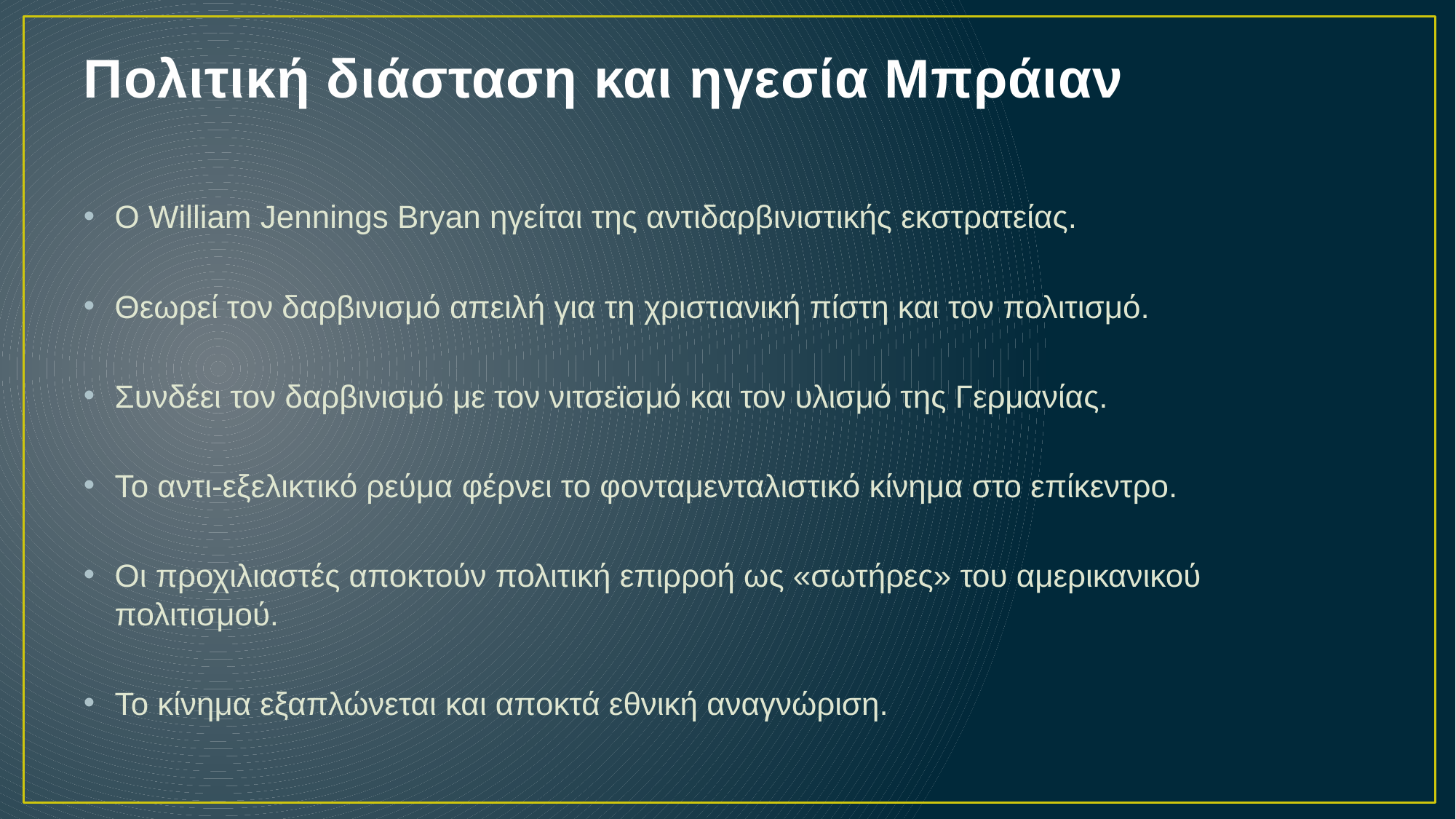

# Πολιτική διάσταση και ηγεσία Μπράιαν
Ο William Jennings Bryan ηγείται της αντιδαρβινιστικής εκστρατείας.

Θεωρεί τον δαρβινισμό απειλή για τη χριστιανική πίστη και τον πολιτισμό.

Συνδέει τον δαρβινισμό με τον νιτσεϊσμό και τον υλισμό της Γερμανίας.

Το αντι-εξελικτικό ρεύμα φέρνει το φονταμενταλιστικό κίνημα στο επίκεντρο.

Οι προχιλιαστές αποκτούν πολιτική επιρροή ως «σωτήρες» του αμερικανικού πολιτισμού.

Το κίνημα εξαπλώνεται και αποκτά εθνική αναγνώριση.